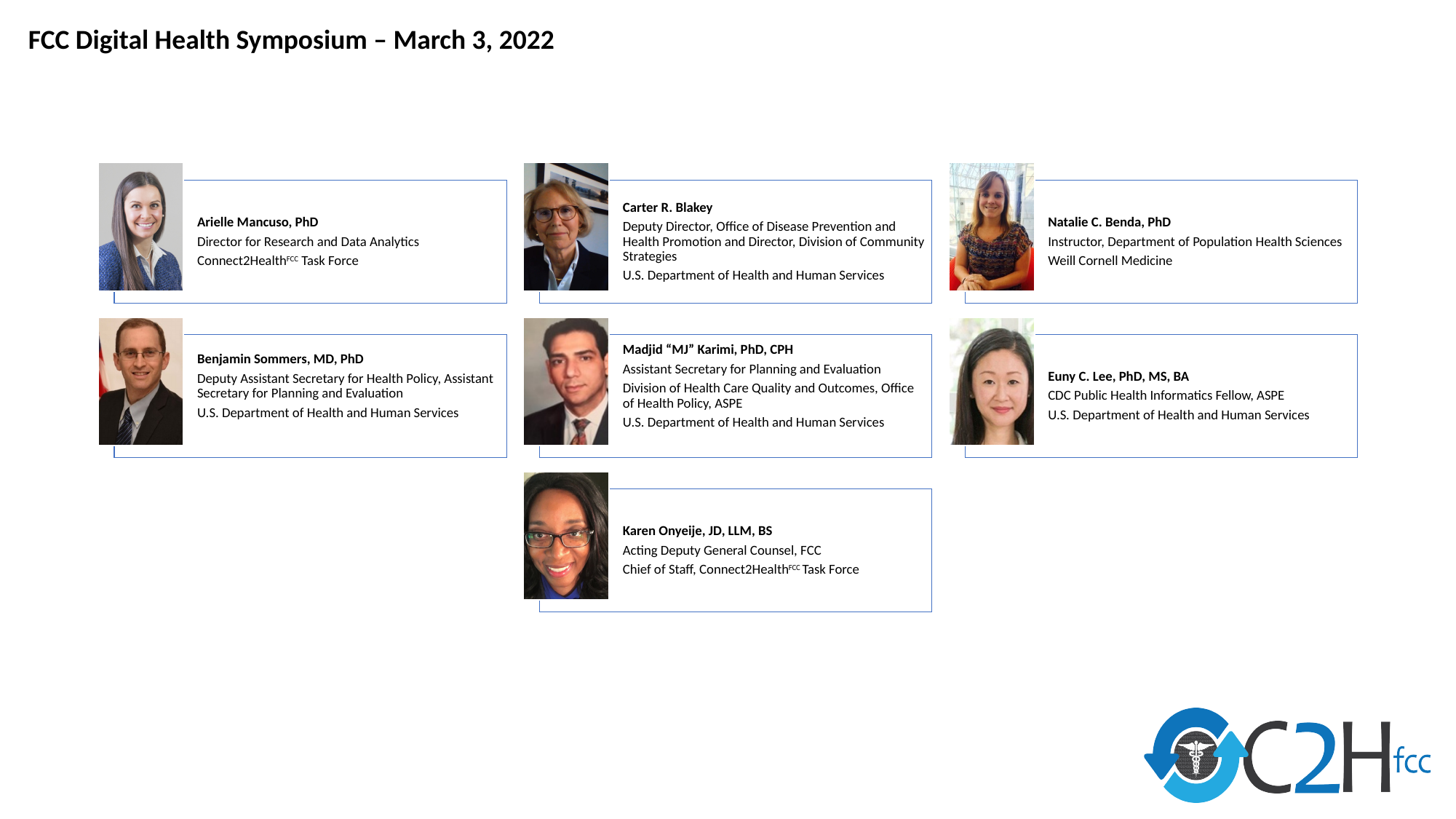

Arielle Mancuso, PhD
Director for Research and Data Analytics
Connect2HealthFCC Task Force
Carter R. Blakey
Deputy Director, Office of Disease Prevention and Health Promotion and Director, Division of Community Strategies
U.S. Department of Health and Human Services
Natalie C. Benda, PhD
Instructor, Department of Population Health Sciences
Weill Cornell Medicine
Benjamin Sommers, MD, PhD
Deputy Assistant Secretary for Health Policy, Assistant Secretary for Planning and Evaluation
U.S. Department of Health and Human Services

Madjid “MJ” Karimi, PhD, CPH
Assistant Secretary for Planning and Evaluation
Division of Health Care Quality and Outcomes, Office of Health Policy, ASPE
U.S. Department of Health and Human Services

Euny C. Lee, PhD, MS, BA
CDC Public Health Informatics Fellow, ASPE
U.S. Department of Health and Human Services
Karen Onyeije, JD, LLM, BS
Acting Deputy General Counsel, FCC
Chief of Staff, Connect2HealthFCC Task Force